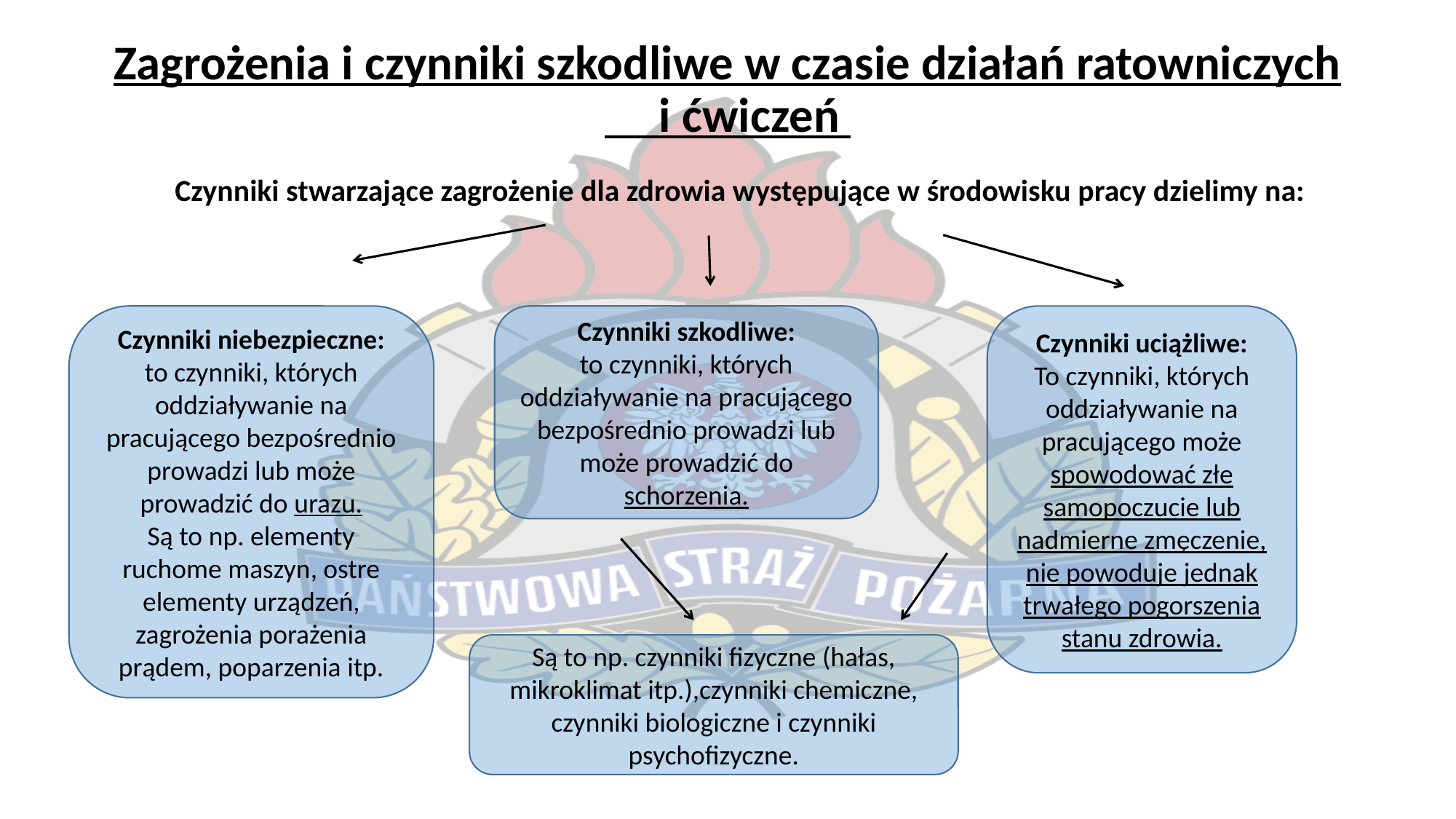

# Zagrożenia i czynniki szkodliwe w czasie działań ratowniczych      i ćwiczeń
Czynniki stwarzające zagrożenie dla zdrowia występujące w środowisku pracy dzielimy na:

Czynniki niebezpieczne:
to czynniki, których oddziaływanie na pracującego bezpośrednio prowadzi lub może prowadzić do urazu.
Są to np. elementy ruchome maszyn, ostre elementy urządzeń, zagrożenia porażenia prądem, poparzenia itp.
Czynniki uciążliwe:
To czynniki, których oddziaływanie na pracującego może spowodować złe samopoczucie lub nadmierne zmęczenie, nie powoduje jednak trwałego pogorszenia stanu zdrowia.
Czynniki szkodliwe:
to czynniki, których oddziaływanie na pracującego bezpośrednio prowadzi lub może prowadzić do schorzenia.
Są to np. czynniki fizyczne (hałas, mikroklimat itp.),czynniki chemiczne, czynniki biologiczne i czynniki psychofizyczne.